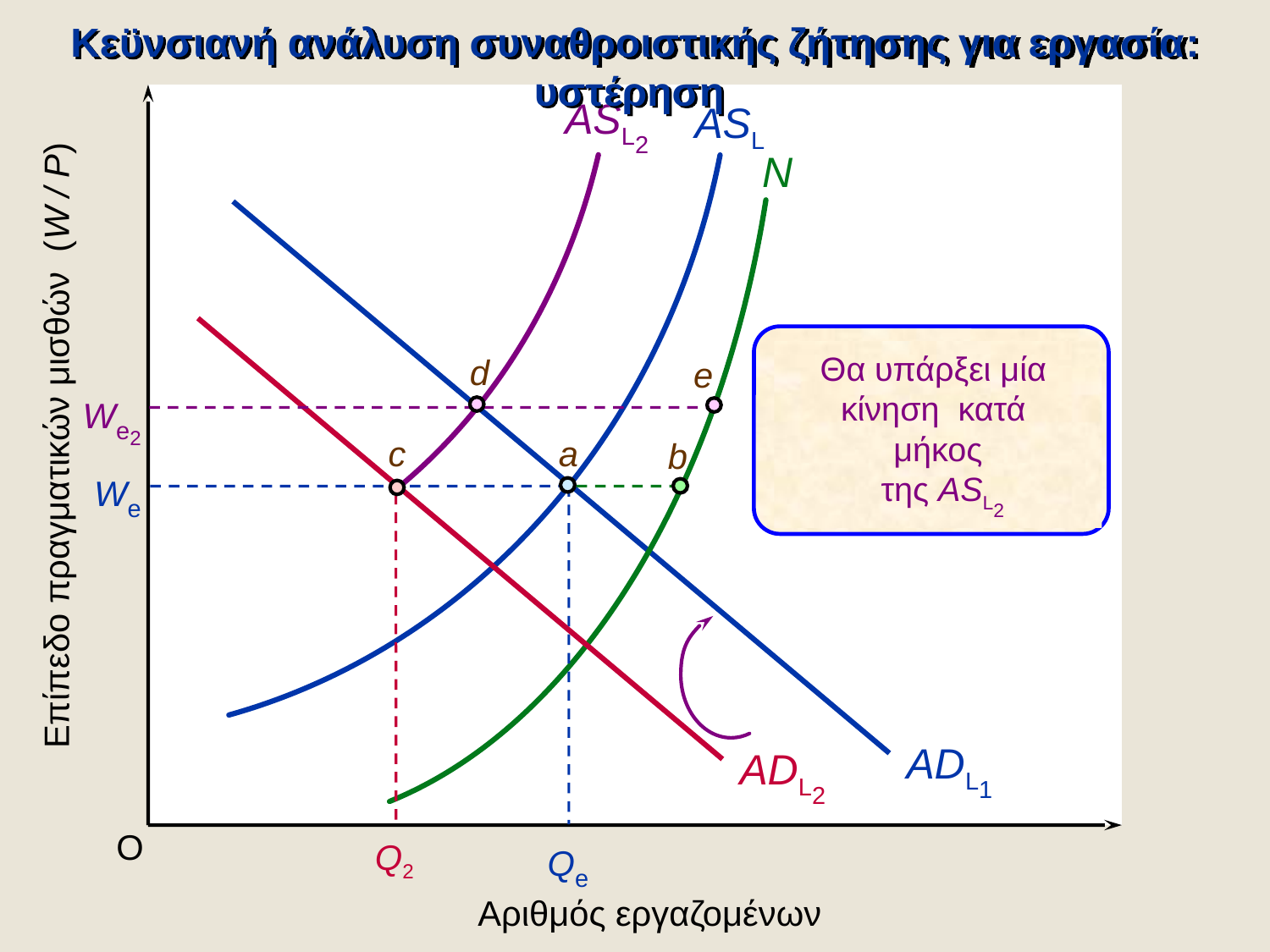

ASL2

Κεϋνσιανή ανάλυση συναθροιστικής ζήτησης για εργασία: υστέρηση

ASL
N

Θα υπάρξει μία
κίνηση  κατά
μήκος
 της ASL2
d

e

We2

Επίπεδο πραγματικών μισθών  (W / P)
c
a
b
We

ADL1
ADL2
O

Qe
Q2
Αριθμός εργαζομένων